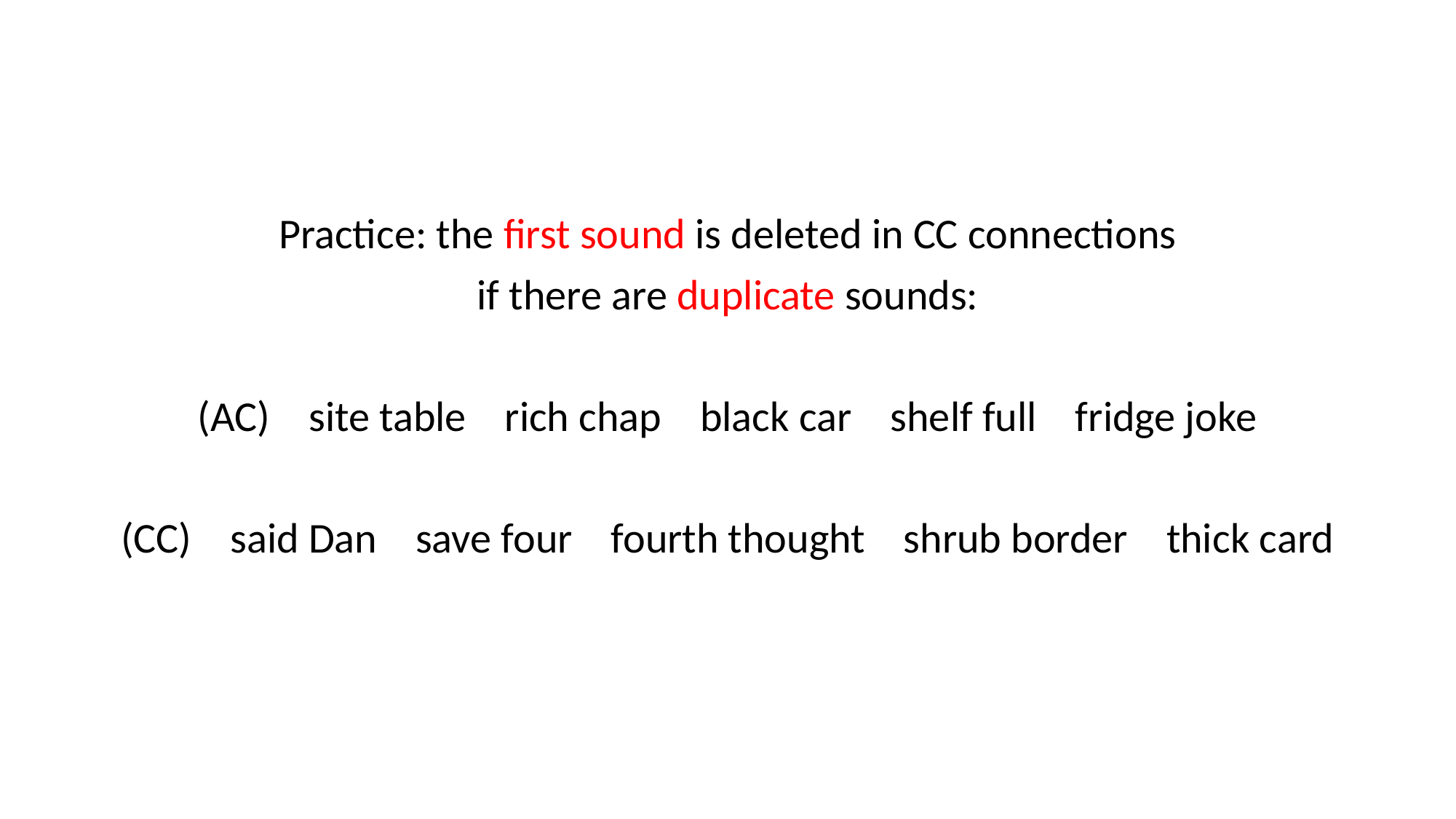

Practice: the first sound is deleted in CC connections
if there are duplicate sounds:

    site table    rich chap    black car    shelf full    fridge joke

(CC)    said Dan    save four    fourth thought    shrub border    thick card